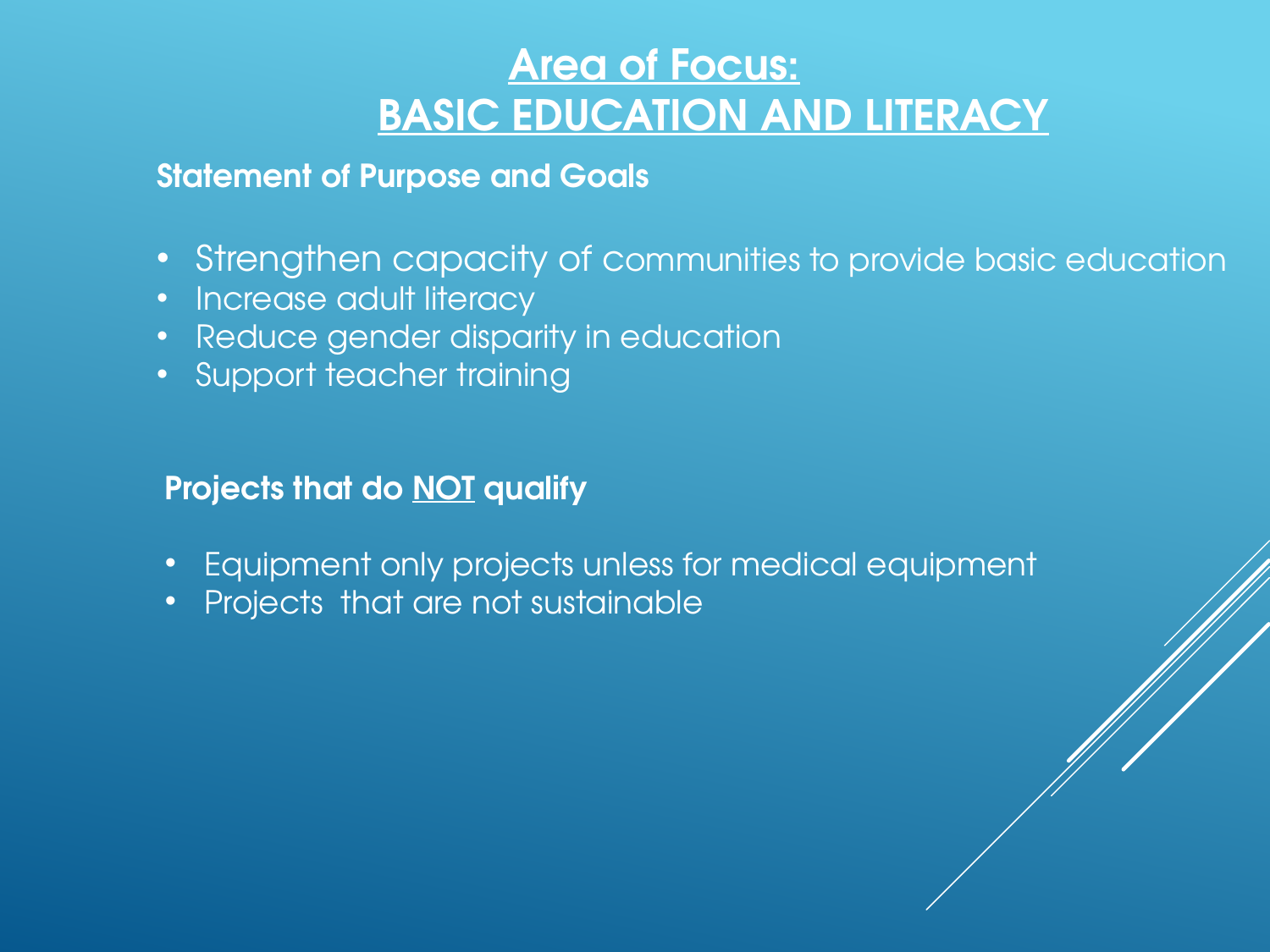

Area of Focus:
          BASIC EDUCATION AND LITERACY
Statement of Purpose and Goals

Strengthen capacity of communities to provide basic education
Increase adult literacy
Reduce gender disparity in education
Support teacher training
Projects that do NOT qualify

Equipment only projects unless for medical equipment
Projects  that are not sustainable